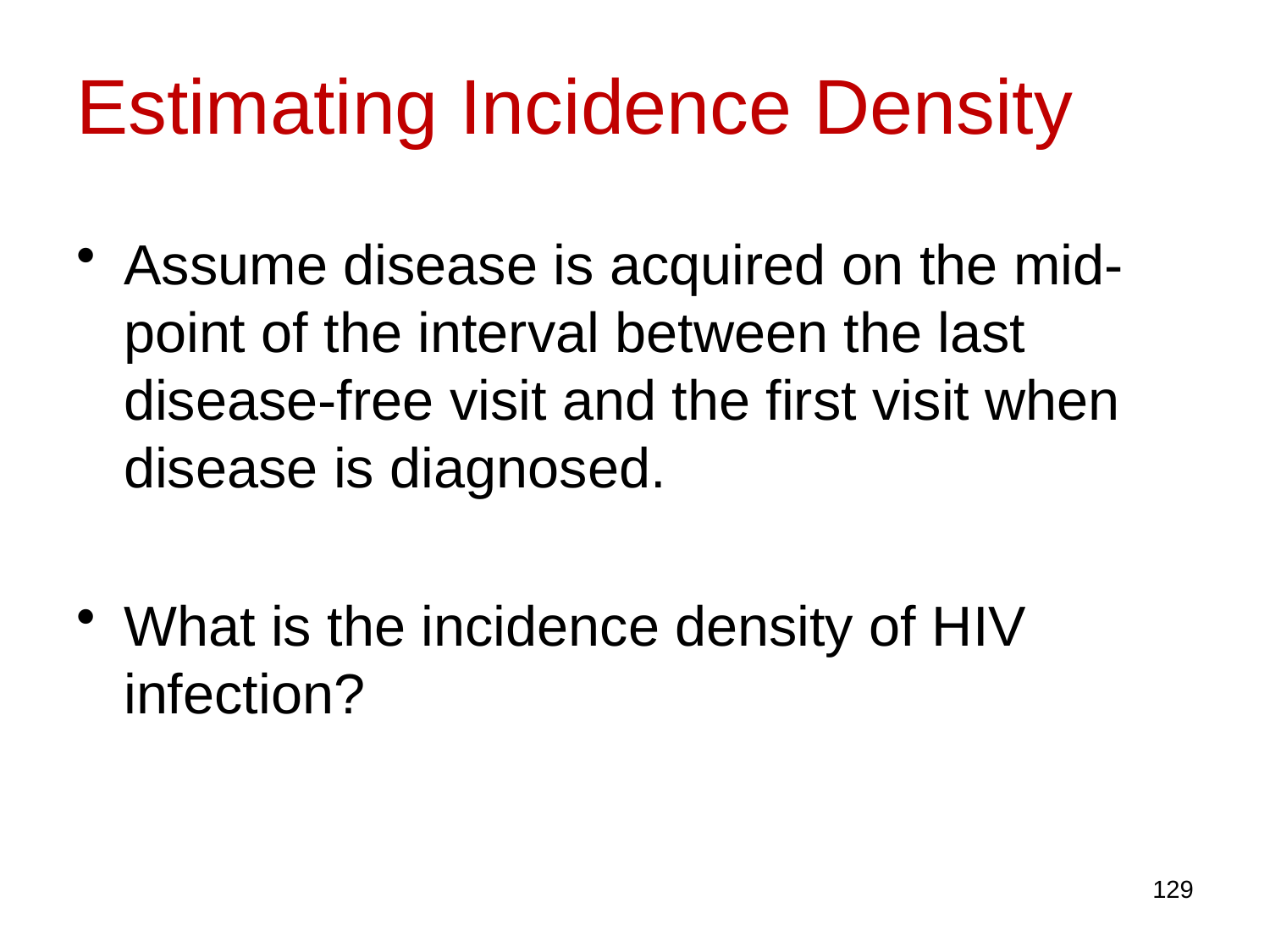

# Estimating Incidence Density
Assume disease is acquired on the mid-point of the interval between the last disease-free visit and the first visit when disease is diagnosed.

What is the incidence density of HIV infection?
129